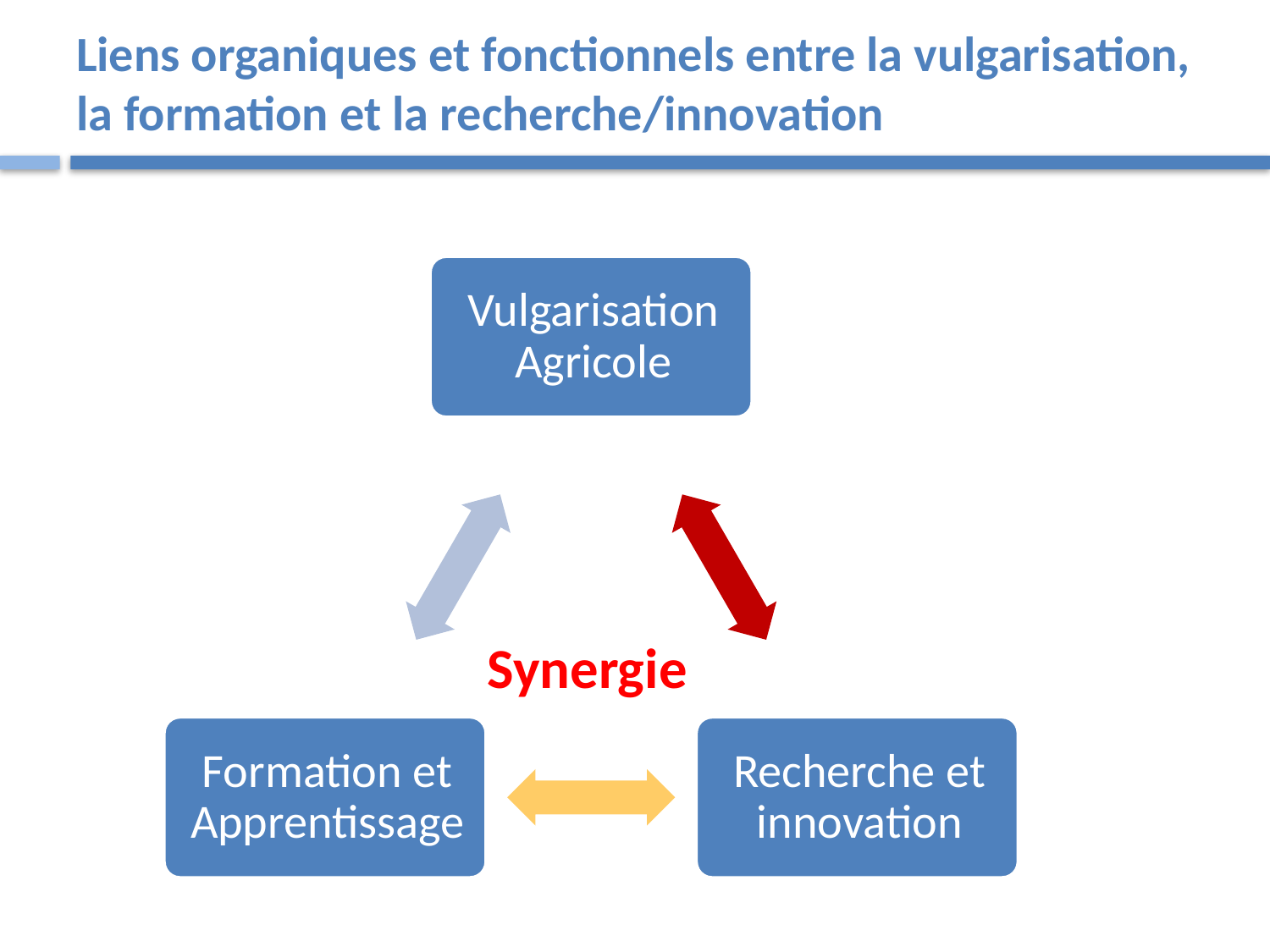

# Liens organiques et fonctionnels entre la vulgarisation, la formation et la recherche/innovation
Vulgarisation Agricole

Recherche et innovation

Formation et Apprentissage

Synergie